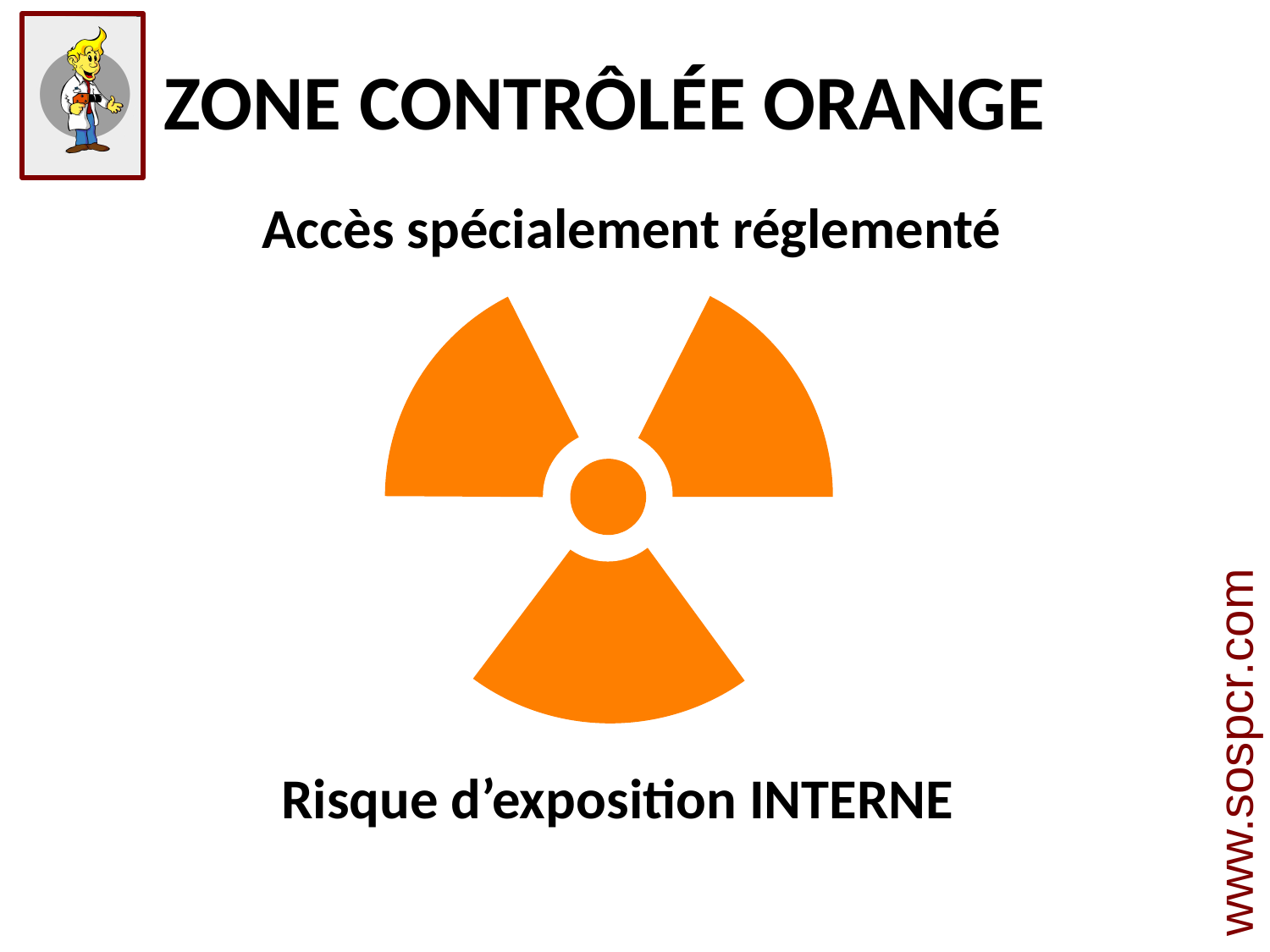

ZONE CONTRÔLÉE ORANGE
Accès spécialement réglementé

Risque d’exposition INTERNE